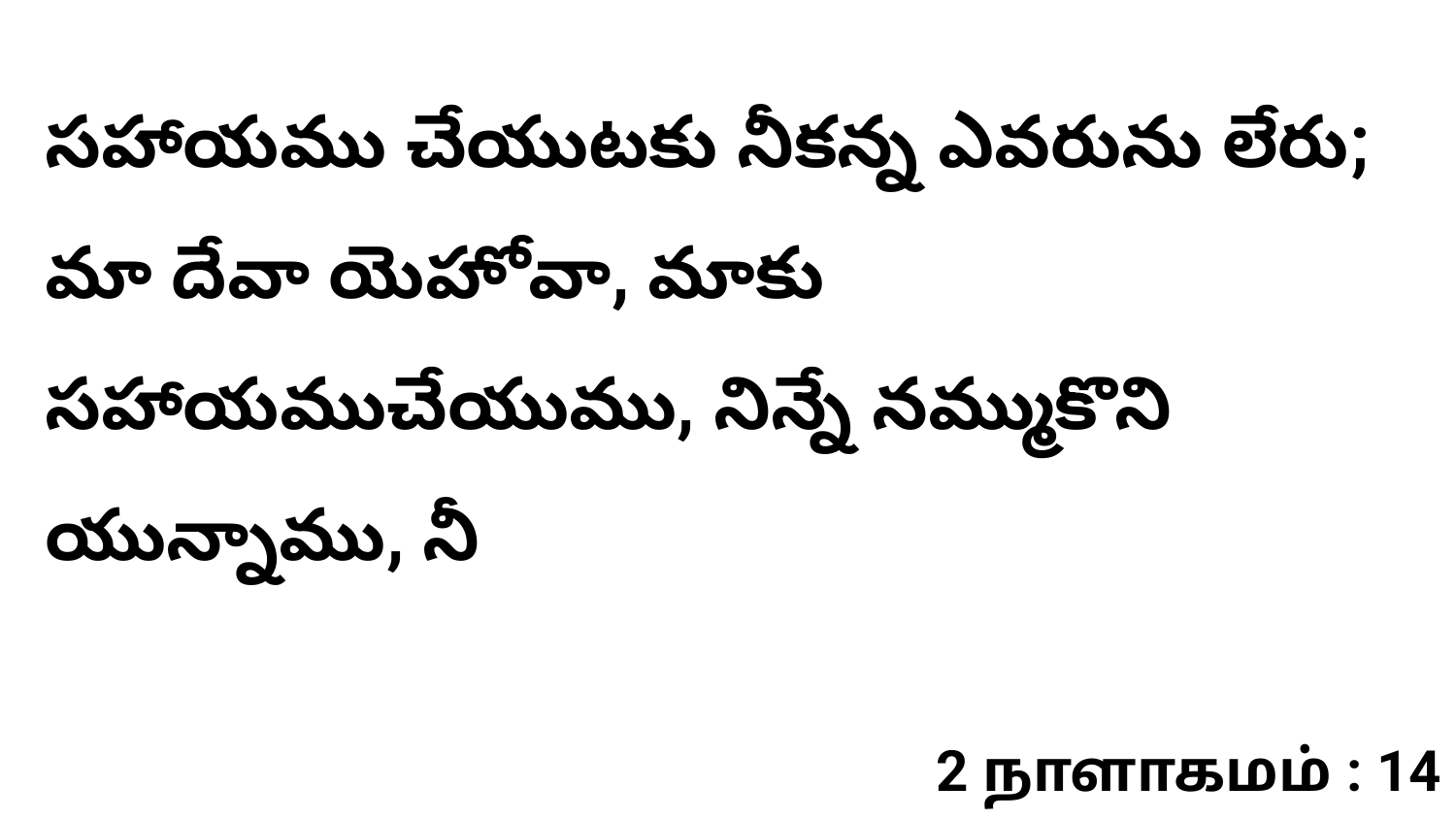

సహాయము చేయుటకు నీకన్న ఎవరును లేరు; మా దేవా యెహోవా, మాకు సహాయముచేయుము, నిన్నే నమ్ముకొని యున్నాము, నీ
2 நாளாகமம் : 14